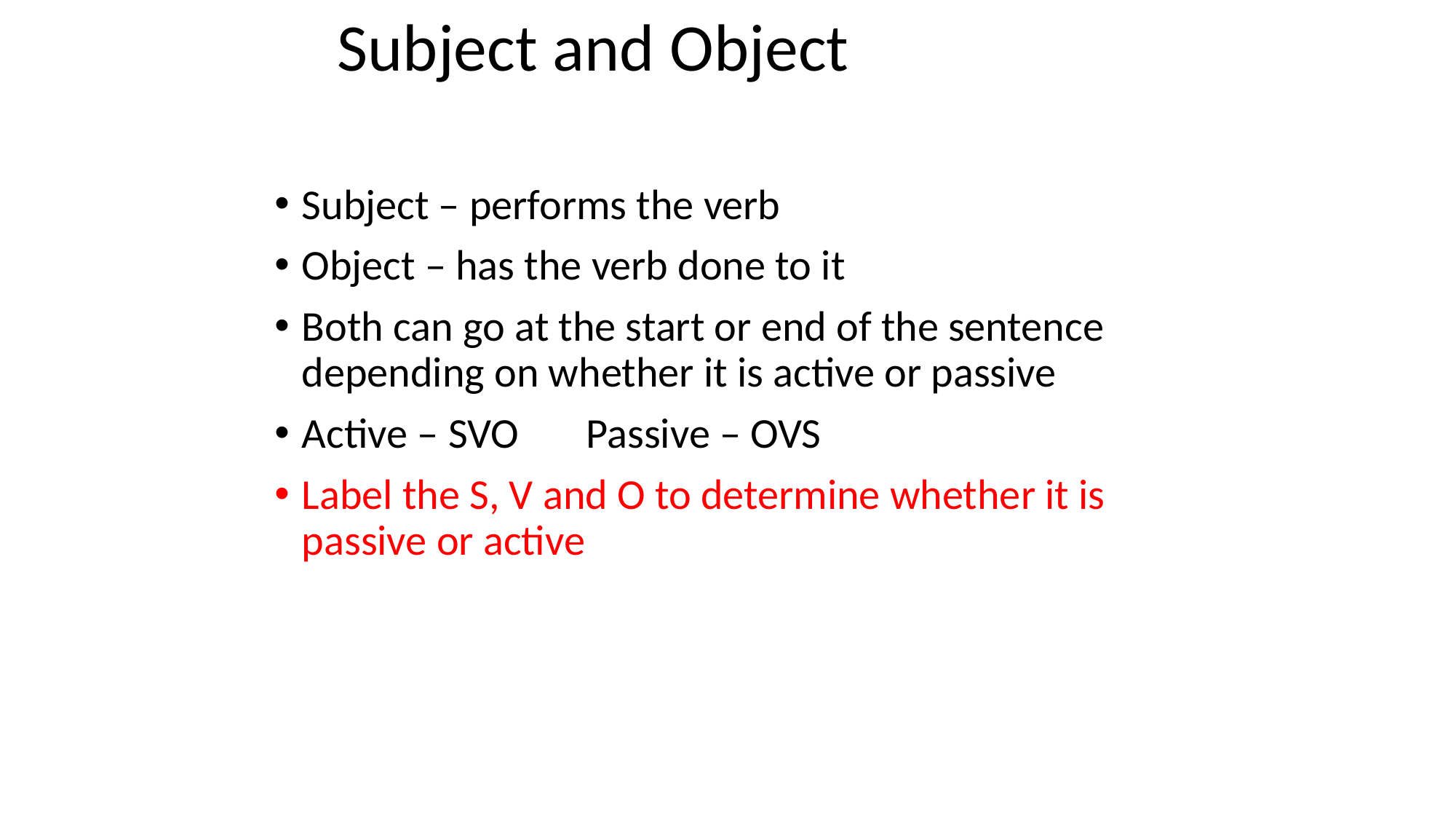

# Subject and Object
Subject – performs the verb
Object – has the verb done to it
Both can go at the start or end of the sentence depending on whether it is active or passive
Active – SVO       Passive – OVS
Label the S, V and O to determine whether it is passive or active